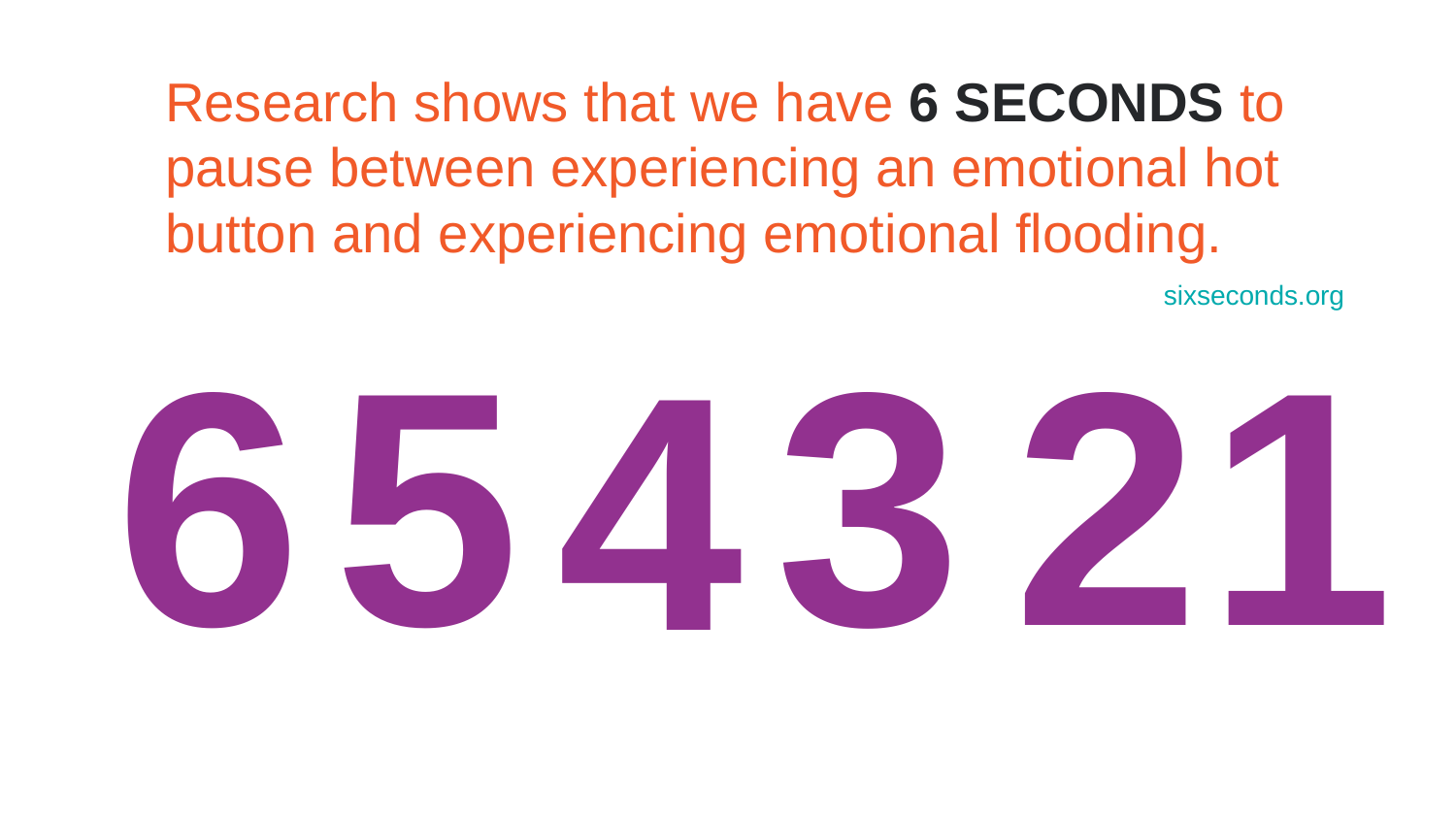

Research shows that we have 6 SECONDS to pause between experiencing an emotional hot button and experiencing emotional flooding.
sixseconds.org
2
6
5
3
1
4